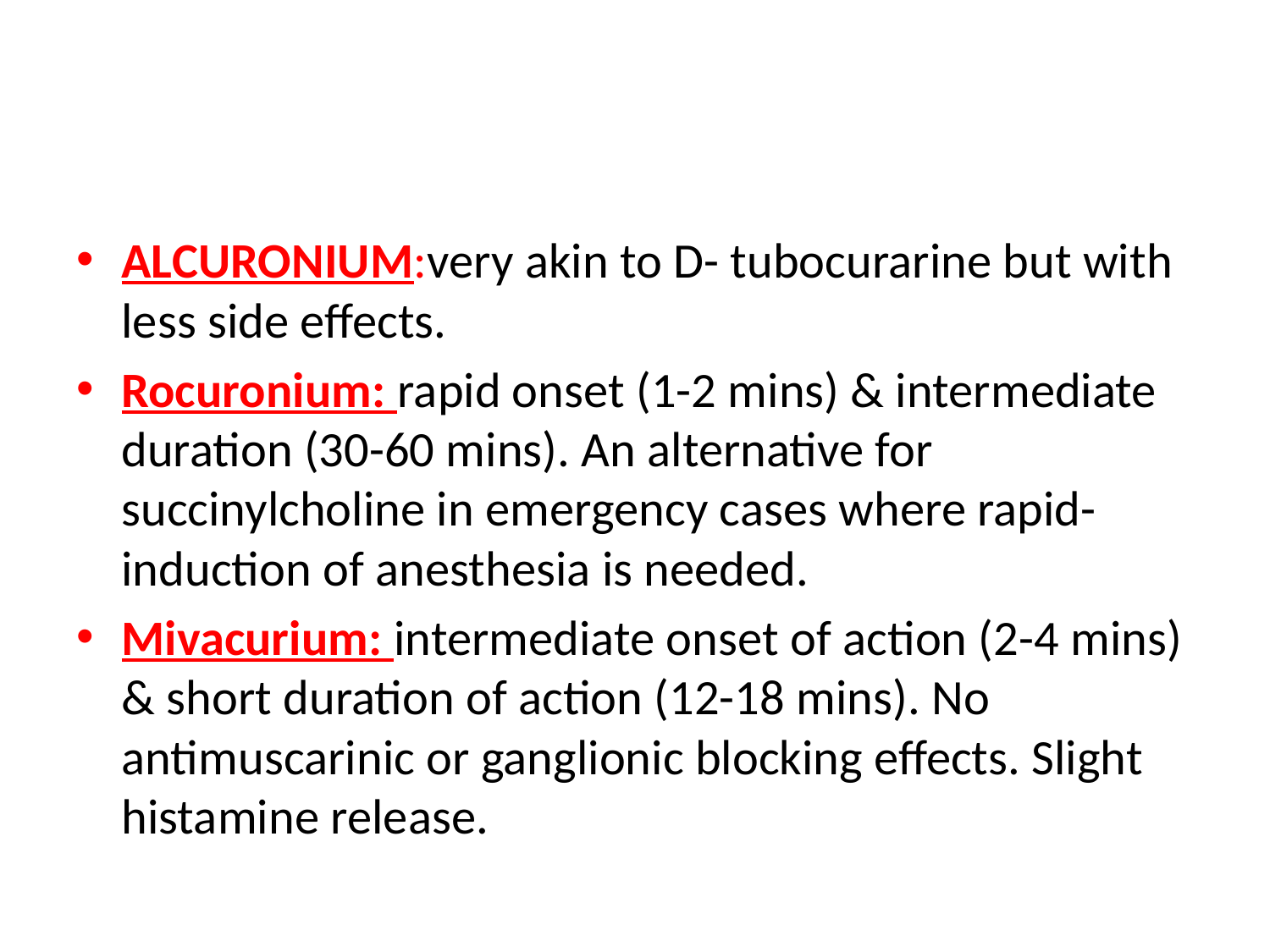

#
ALCURONIUM:very akin to D- tubocurarine but with less side effects.
Rocuronium: rapid onset (1-2 mins) & intermediate duration (30-60 mins). An alternative for succinylcholine in emergency cases where rapid-induction of anesthesia is needed.
Mivacurium: intermediate onset of action (2-4 mins) & short duration of action (12-18 mins). No antimuscarinic or ganglionic blocking effects. Slight histamine release.